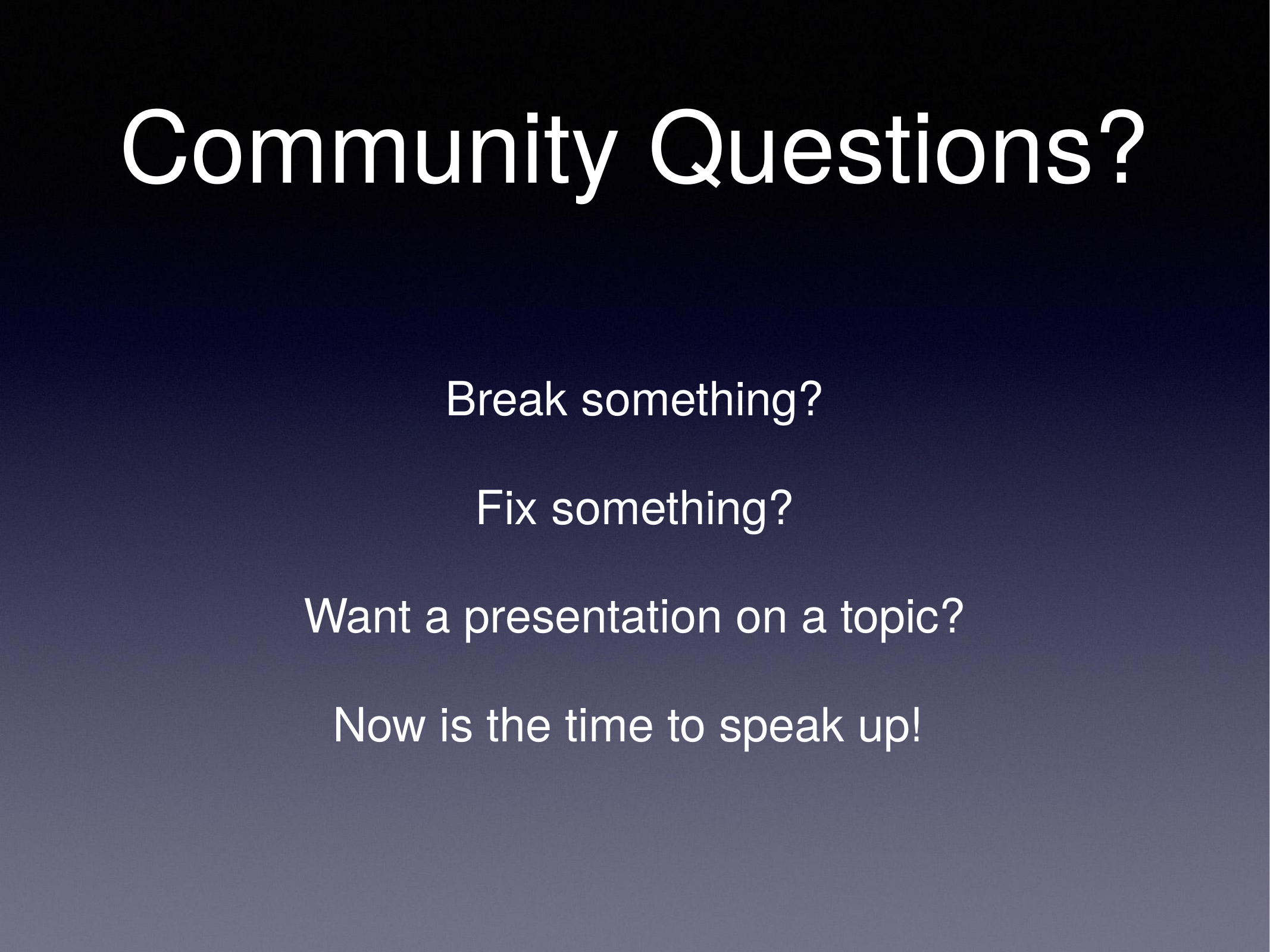

# Community Questions?
Break something?
Fix something?
Want a presentation on a topic?
Now is the time to speak up!